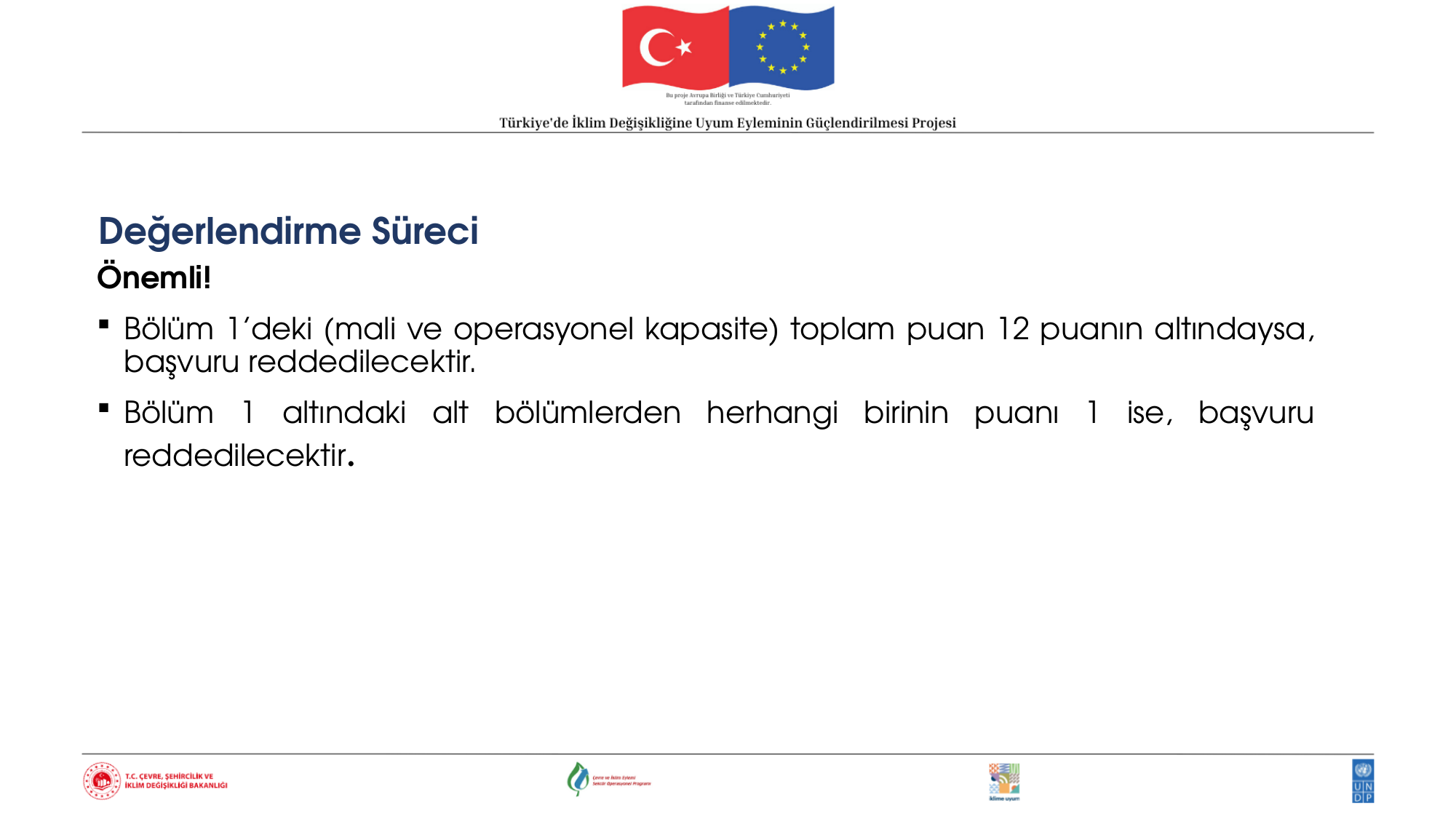

Değerlendirme Süreci
Önemli!
Bölüm 1’deki (mali ve operasyonel kapasite) toplam puan 12 puanın altındaysa, başvuru reddedilecektir.
Bölüm 1 altındaki alt bölümlerden herhangi birinin puanı 1 ise, başvuru reddedilecektir.